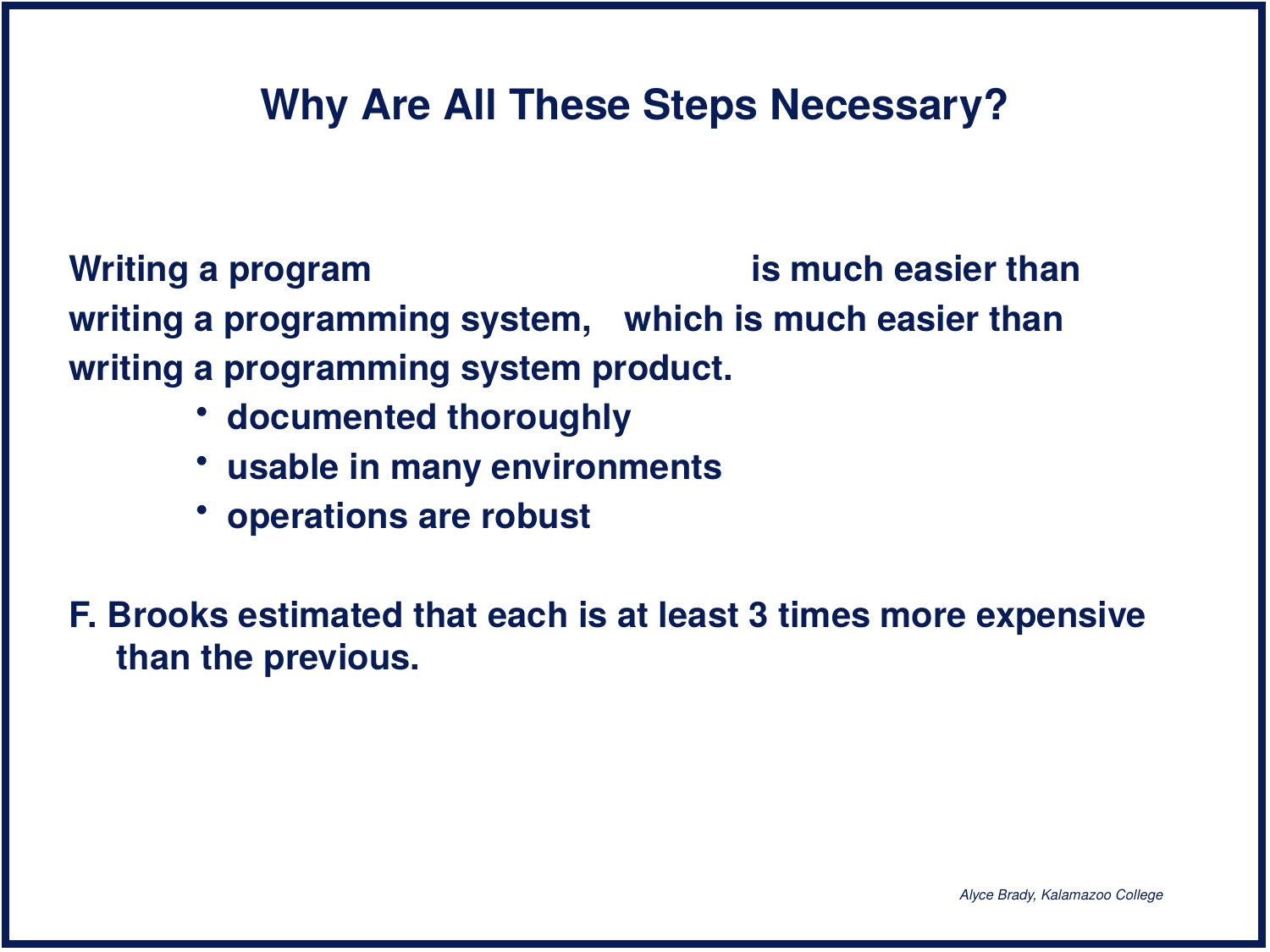

# Why Are All These Steps Necessary?
Writing a program 			is much easier than
writing a programming system, 	which is much easier than
writing a programming system product.
documented thoroughly
usable in many environments
operations are robust

F. Brooks estimated that each is at least 3 times more expensive than the previous.